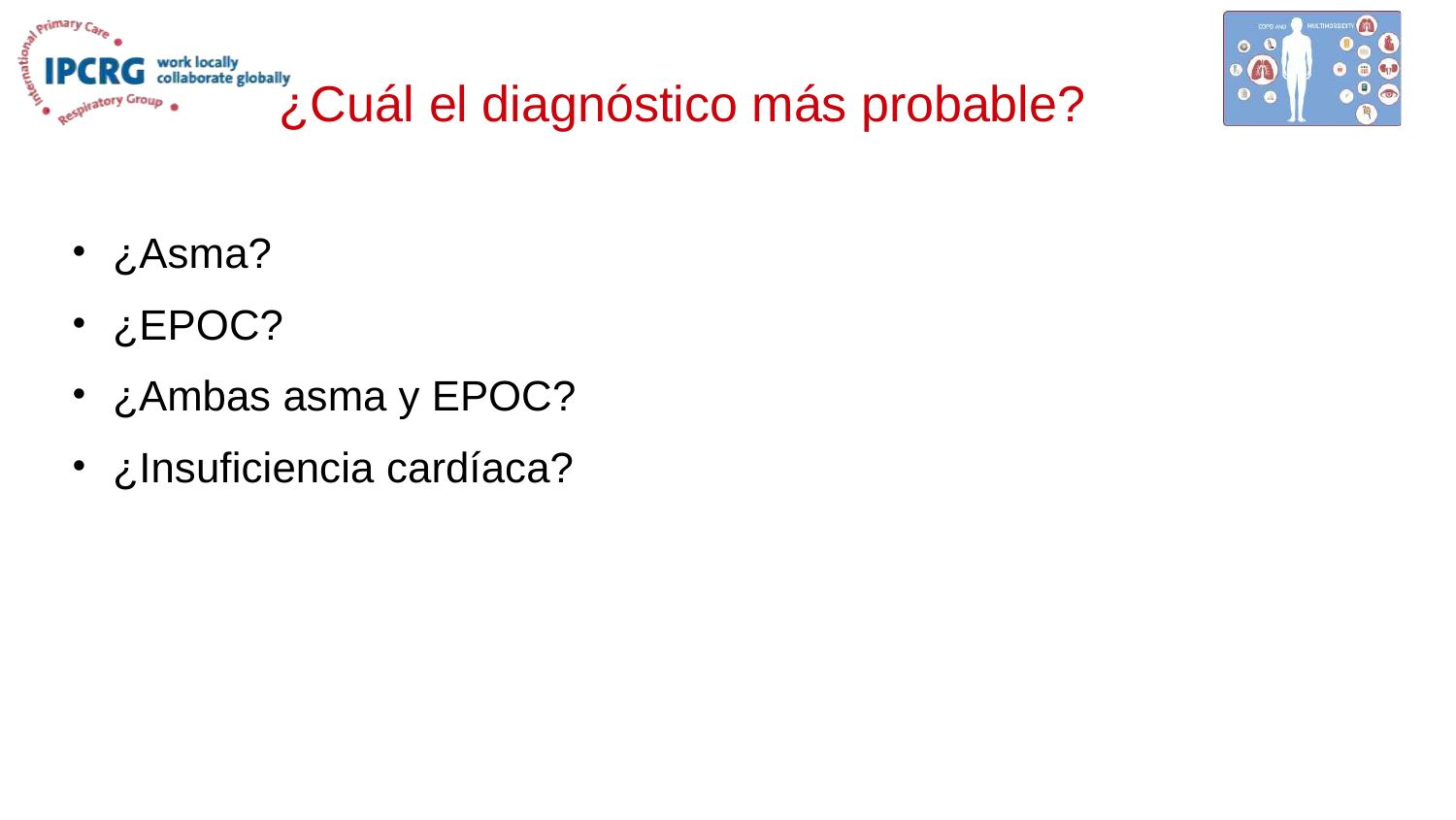

# ¿Cuál el diagnóstico más probable?
¿Asma?
¿EPOC?
¿Ambas asma y EPOC?
¿Insuficiencia cardíaca?